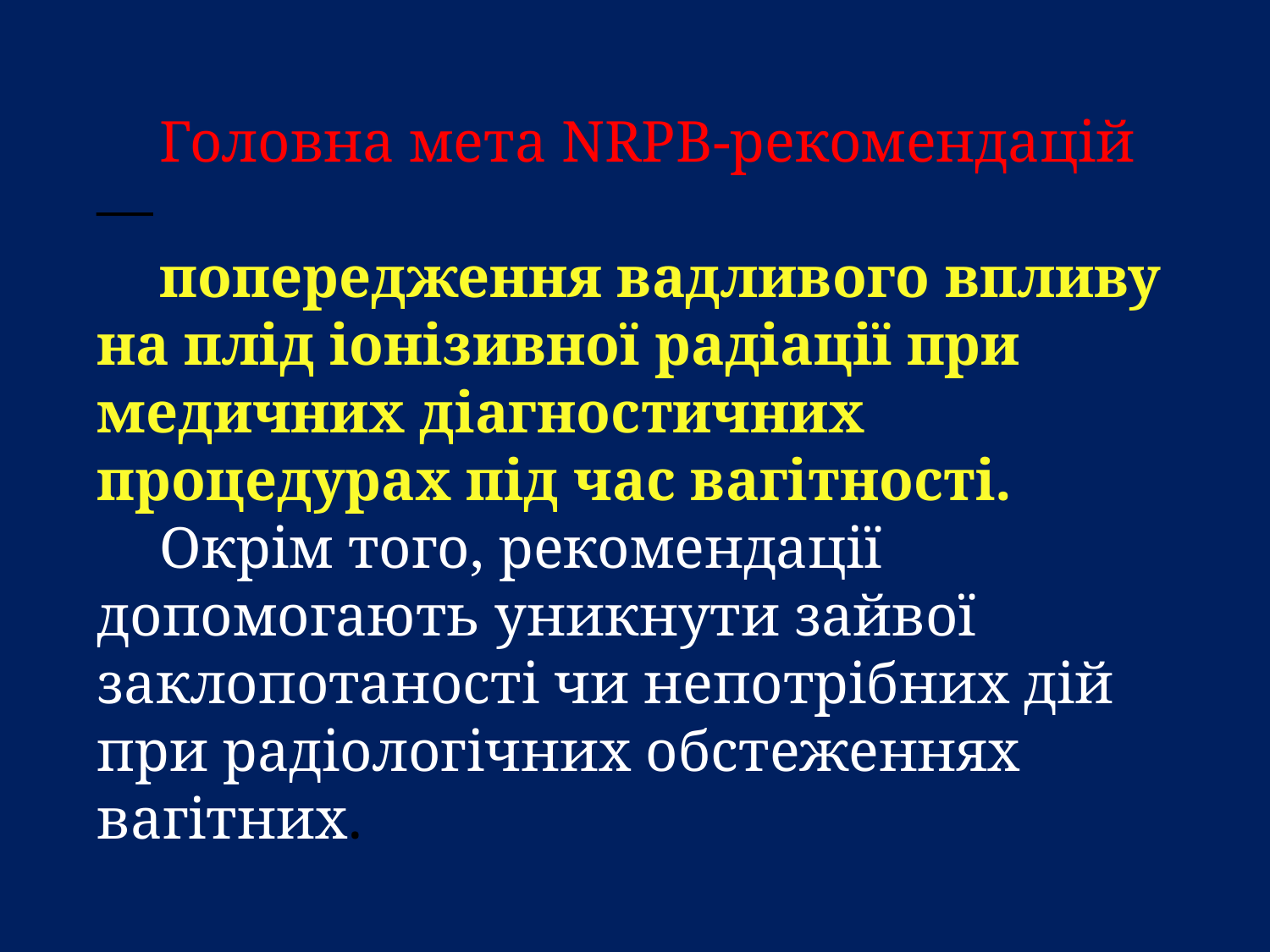

Головна мета NRPB-рекомендацій ―
попередження вадливого впливу на плід іонізивної радіації при медичних діагностичних процедурах під час вагітності.
Окрім того, рекомендації допомогають уникнути зайвої заклопотаності чи непотрібних дій при радіологічних обстеженнях вагітних.